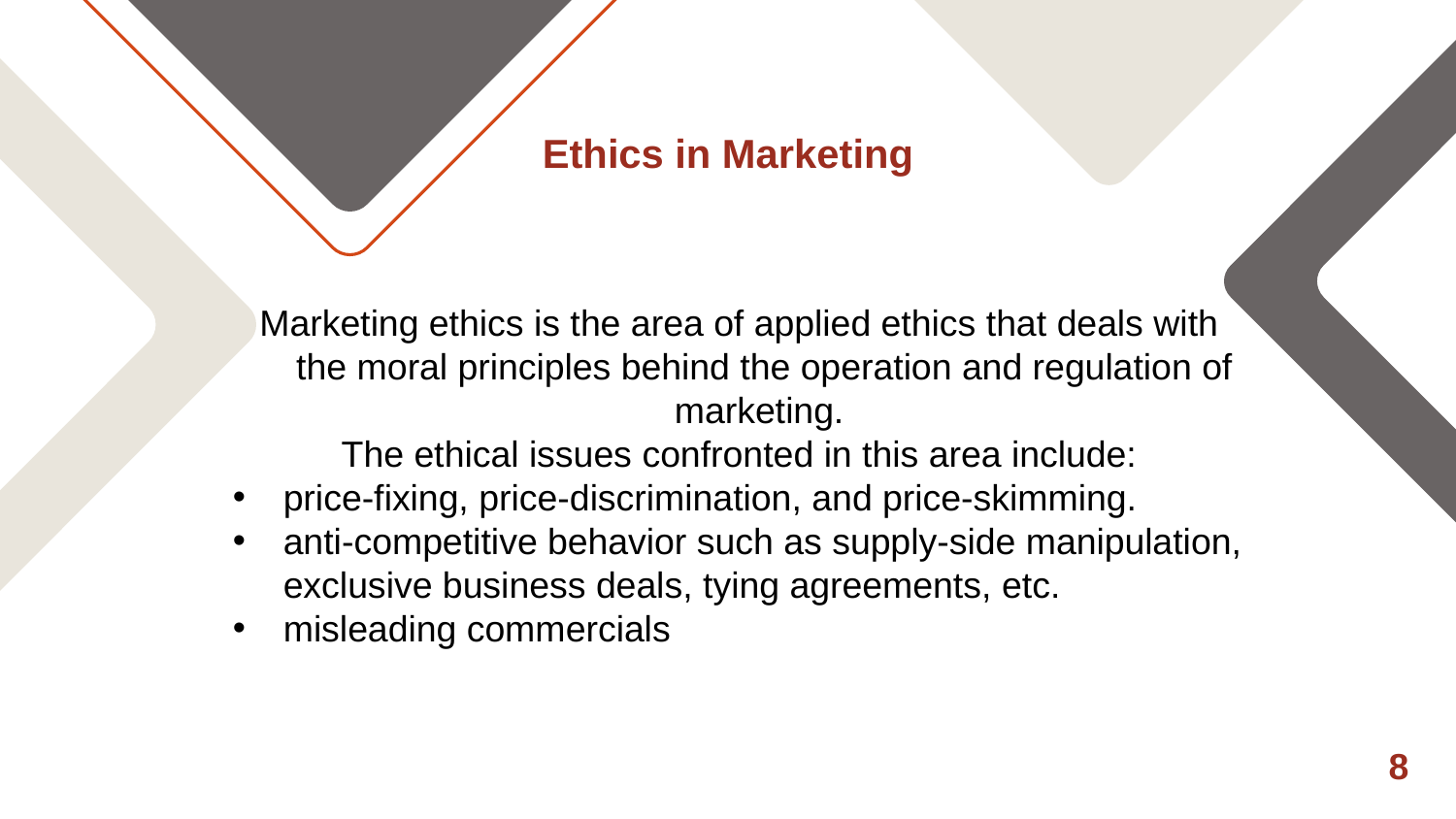

# Ethics in Marketing
Marketing ethics is the area of applied ethics that deals with the moral principles behind the operation and regulation of marketing.
The ethical issues confronted in this area include:
price-fixing, price-discrimination, and price-skimming.
anti-competitive behavior such as supply-side manipulation, exclusive business deals, tying agreements, etc.
misleading commercials

8